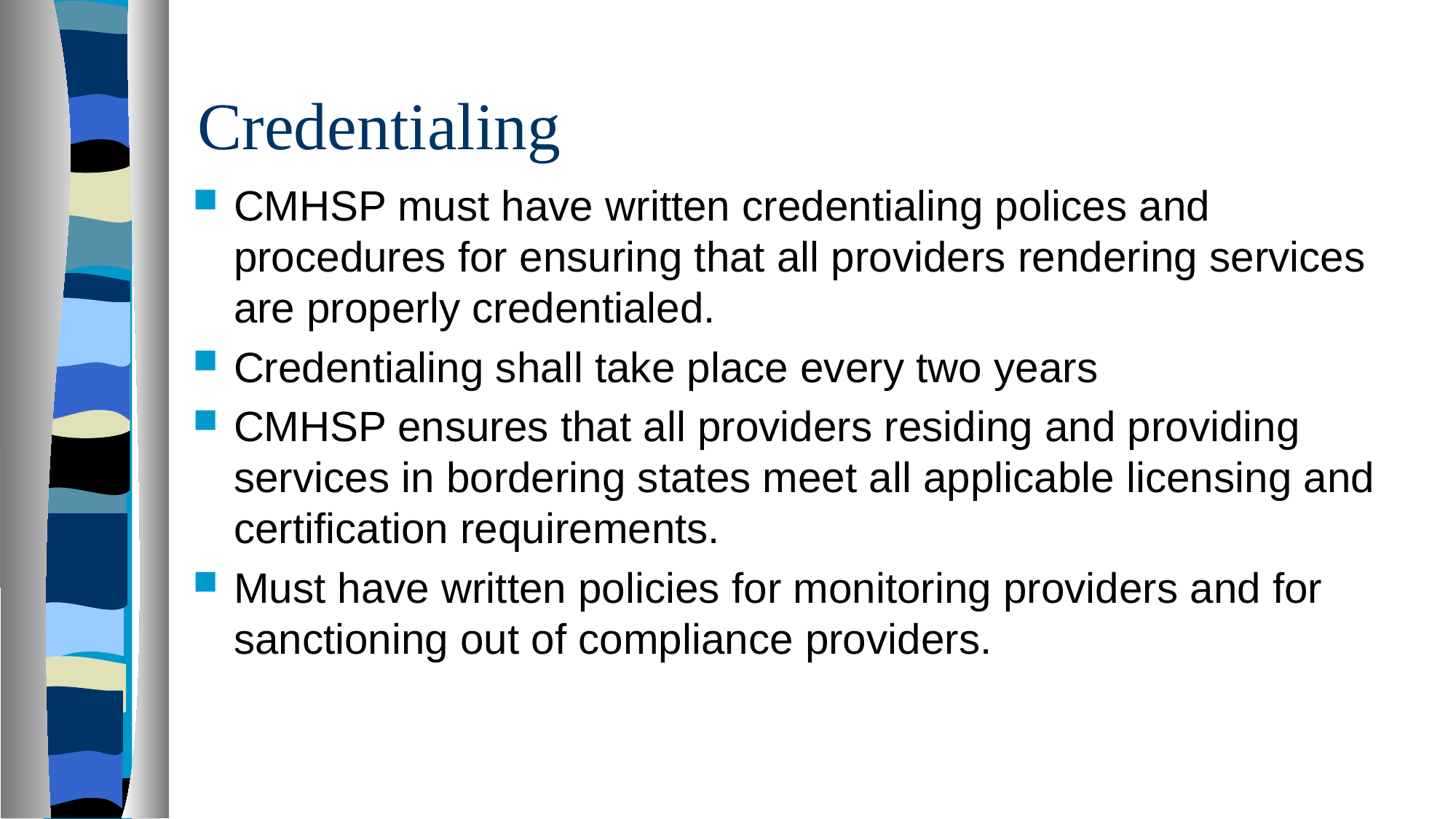

# Credentialing
CMHSP must have written credentialing polices and procedures for ensuring that all providers rendering services are properly credentialed.
Credentialing shall take place every two years
CMHSP ensures that all providers residing and providing services in bordering states meet all applicable licensing and certification requirements.
Must have written policies for monitoring providers and for sanctioning out of compliance providers.